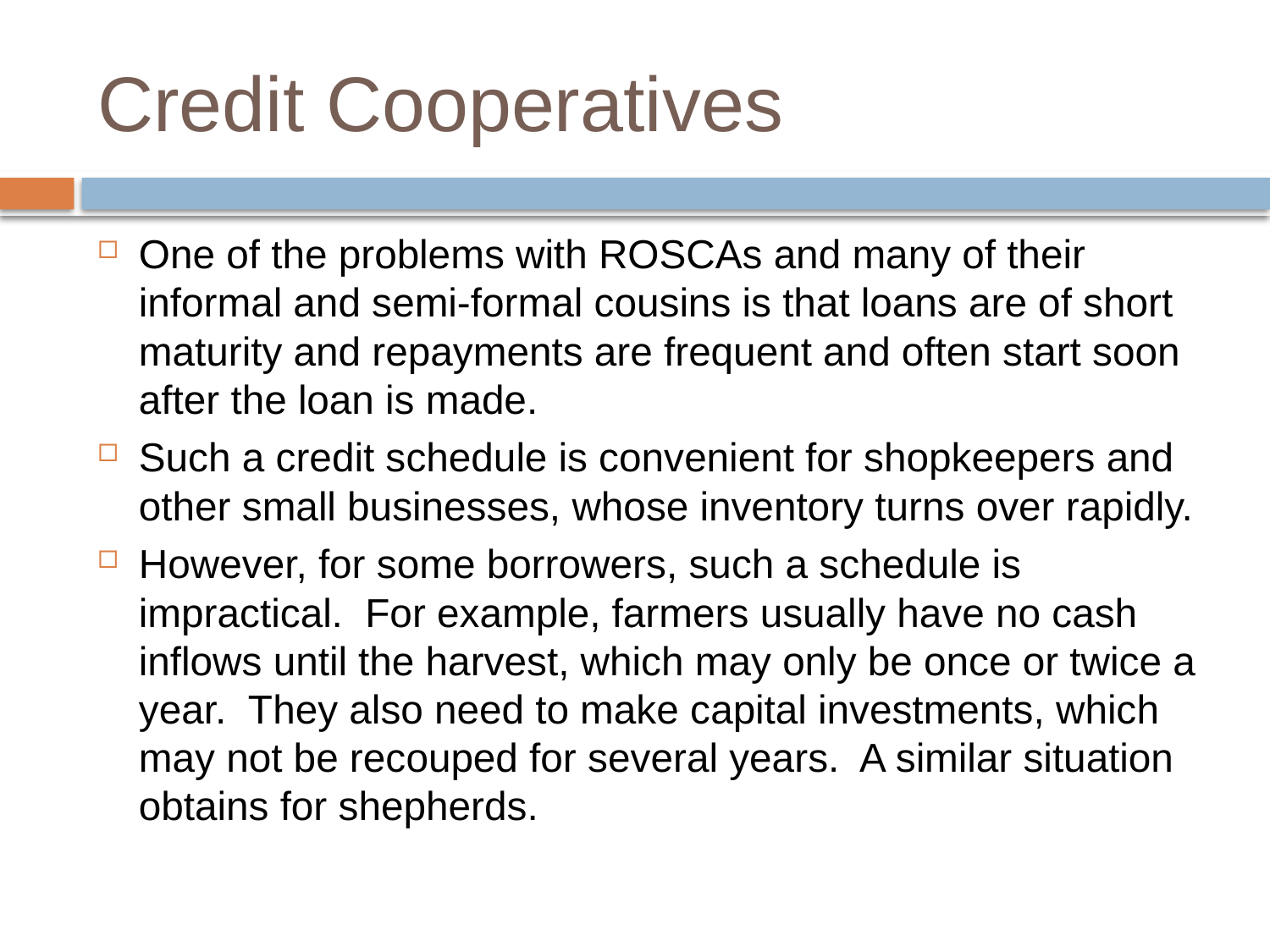

# Credit Cooperatives
One of the problems with ROSCAs and many of their informal and semi-formal cousins is that loans are of short maturity and repayments are frequent and often start soon after the loan is made.
Such a credit schedule is convenient for shopkeepers and other small businesses, whose inventory turns over rapidly.
However, for some borrowers, such a schedule is impractical.  For example, farmers usually have no cash inflows until the harvest, which may only be once or twice a year.  They also need to make capital investments, which may not be recouped for several years.  A similar situation obtains for shepherds.